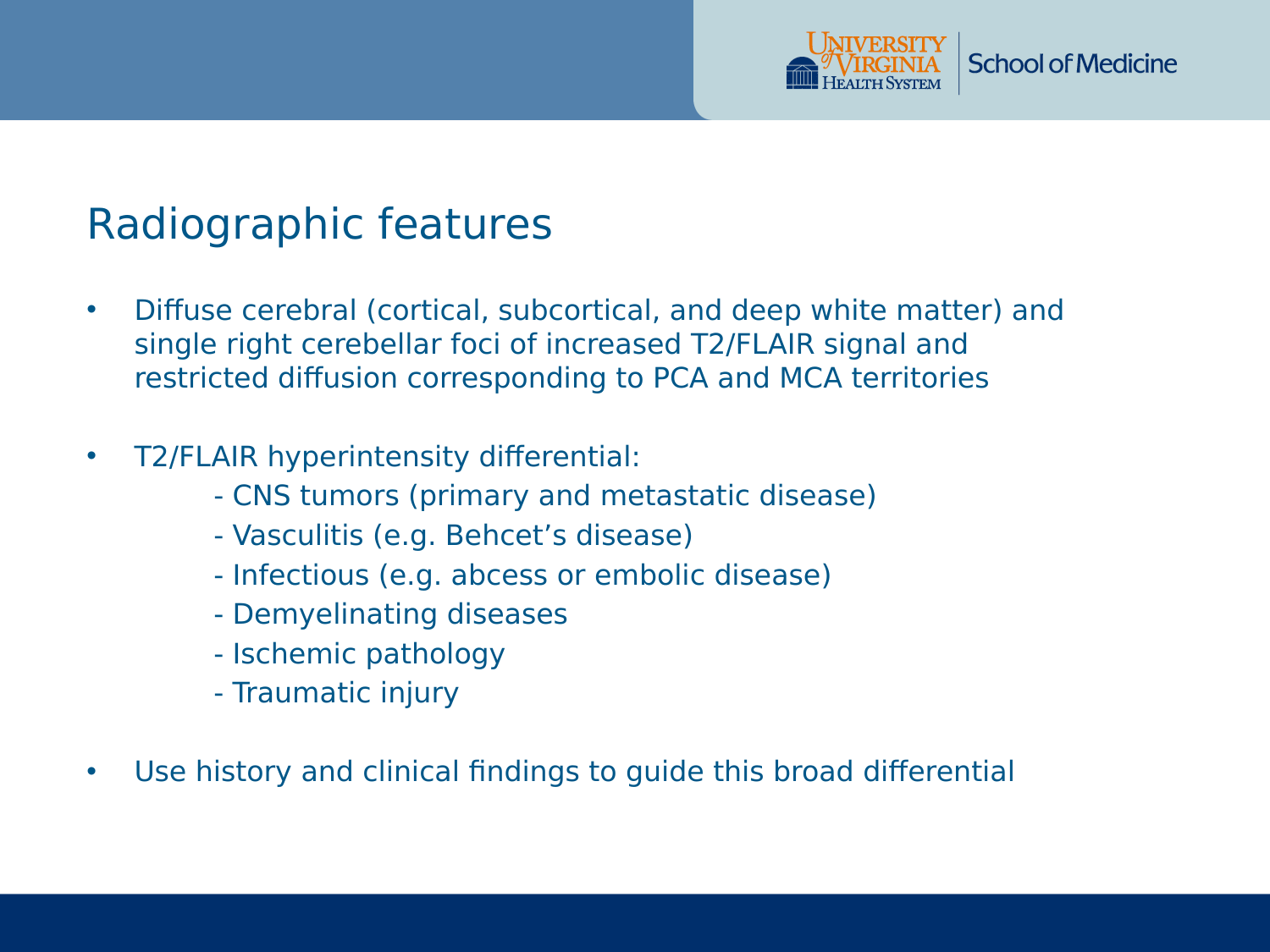

Radiographic features
Diffuse cerebral (cortical, subcortical, and deep white matter) and single right cerebellar foci of increased T2/FLAIR signal and restricted diffusion corresponding to PCA and MCA territories

T2/FLAIR hyperintensity differential:
	- CNS tumors (primary and metastatic disease)
	- Vasculitis (e.g. Behcet’s disease)
	- Infectious (e.g. abcess or embolic disease)
	- Demyelinating diseases
	- Ischemic pathology
	- Traumatic injury

Use history and clinical findings to guide this broad differential